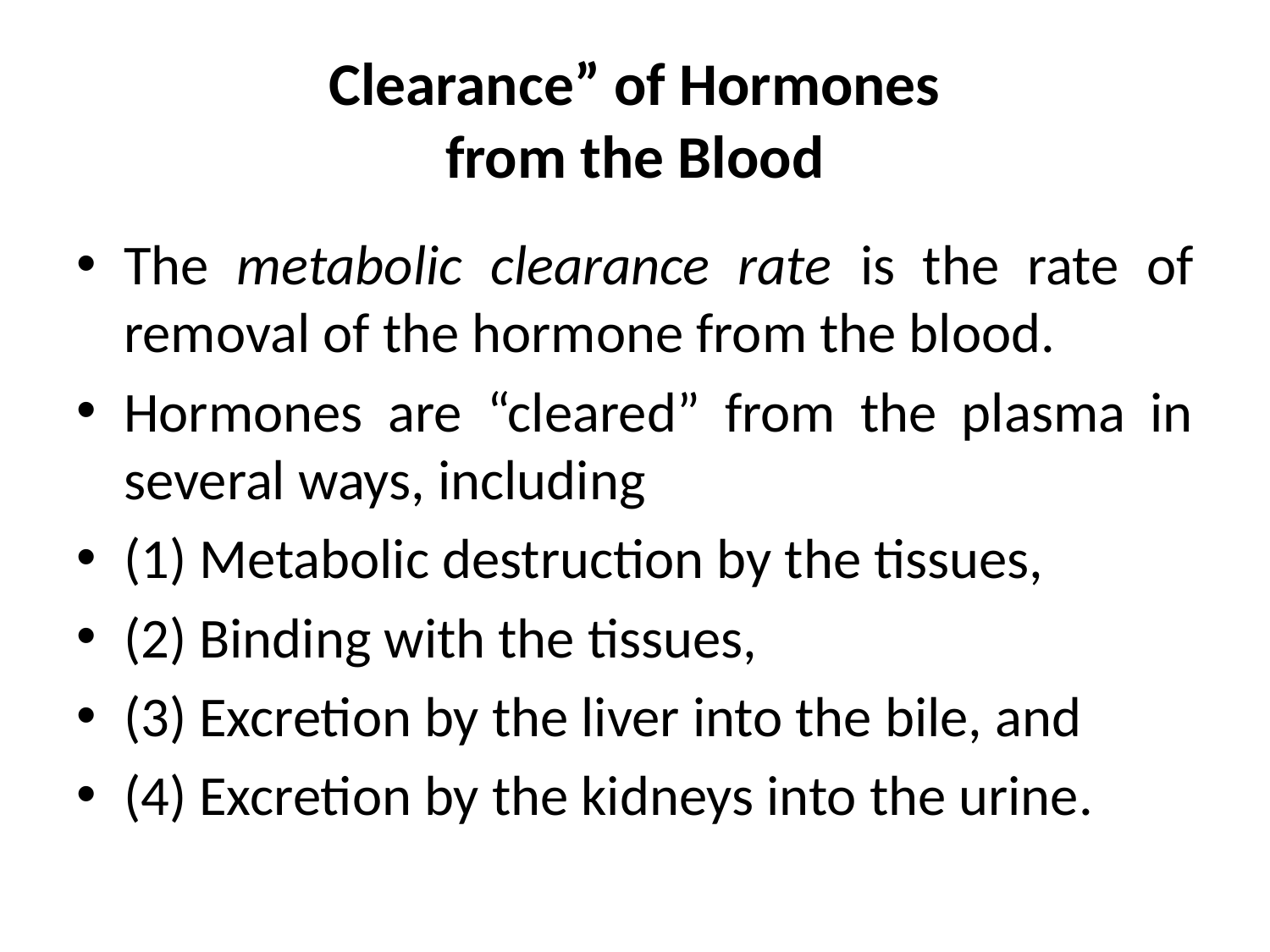

# Clearance” of Hormones from the Blood
The metabolic clearance rate is the rate of removal of the hormone from the blood.
Hormones are “cleared” from the plasma in several ways, including
(1) Metabolic destruction by the tissues,
(2) Binding with the tissues,
(3) Excretion by the liver into the bile, and
(4) Excretion by the kidneys into the urine.